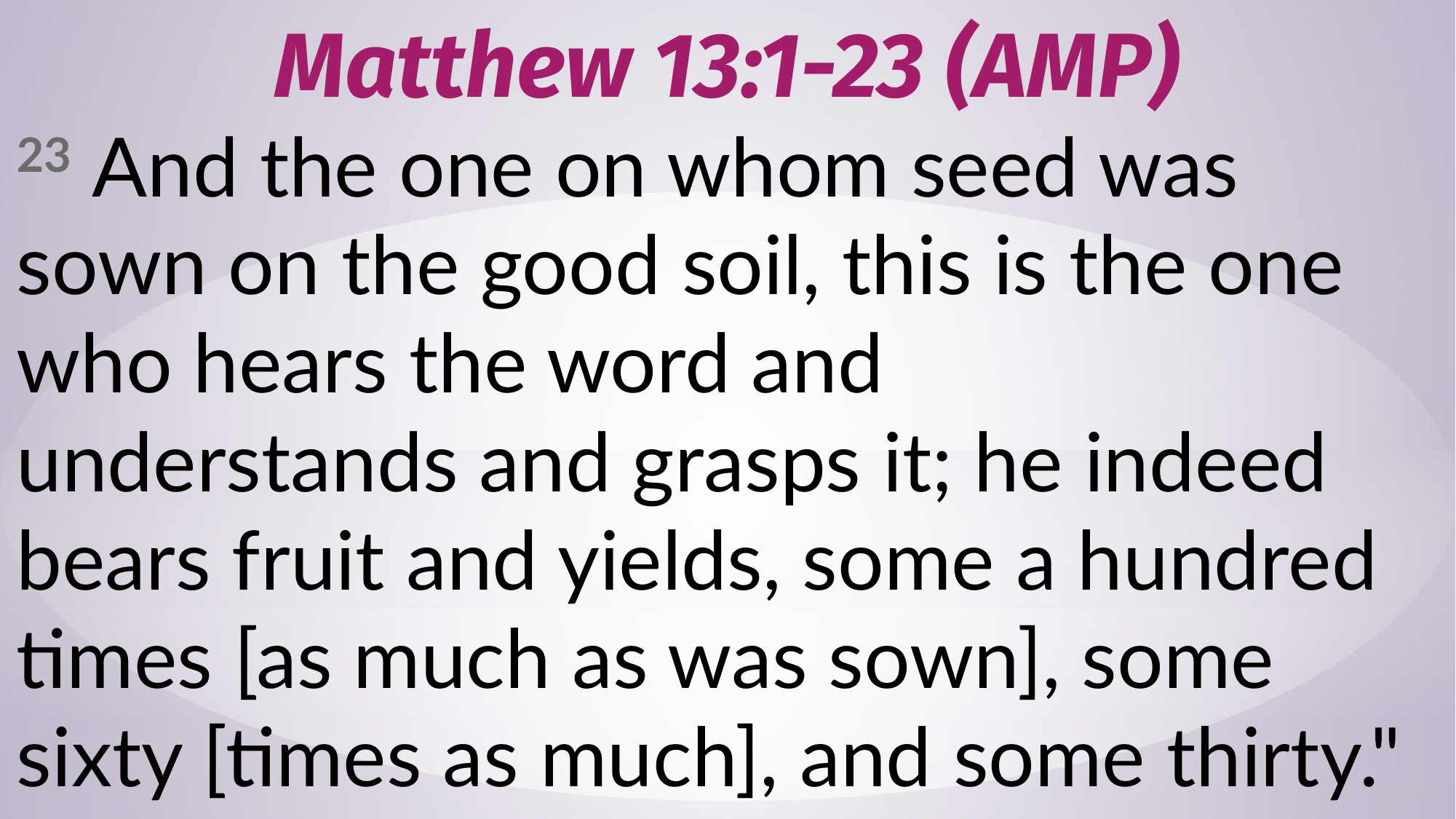

# Matthew 13:1-23 (AMP)
23 And the one on whom seed was sown on the good soil, this is the one who hears the word and understands and grasps it; he indeed bears fruit and yields, some a hundred times [as much as was sown], some sixty [times as much], and some thirty."